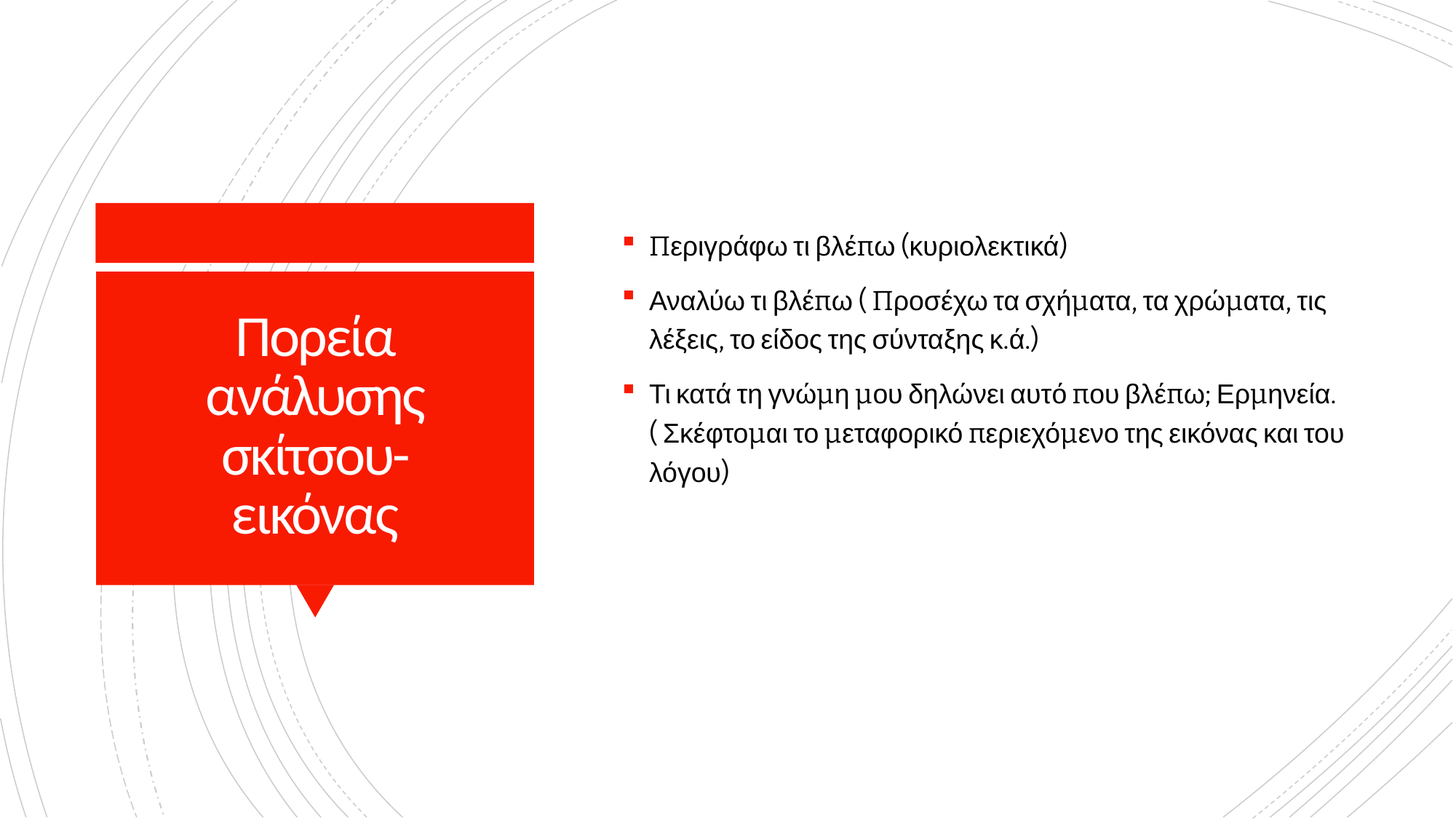

Περιγράφω τι βλέπω (κυριολεκτικά)
Αναλύω τι βλέπω ( Προσέχω τα σχήματα, τα χρώματα, τις λέξεις, το είδος της σύνταξης κ.ά.)
Τι κατά τη γνώμη μου δηλώνει αυτό που βλέπω; Ερμηνεία. ( Σκέφτομαι το μεταφορικό περιεχόμενο της εικόνας και του λόγου)

# Πορεία ανάλυσης σκίτσου- εικόνας